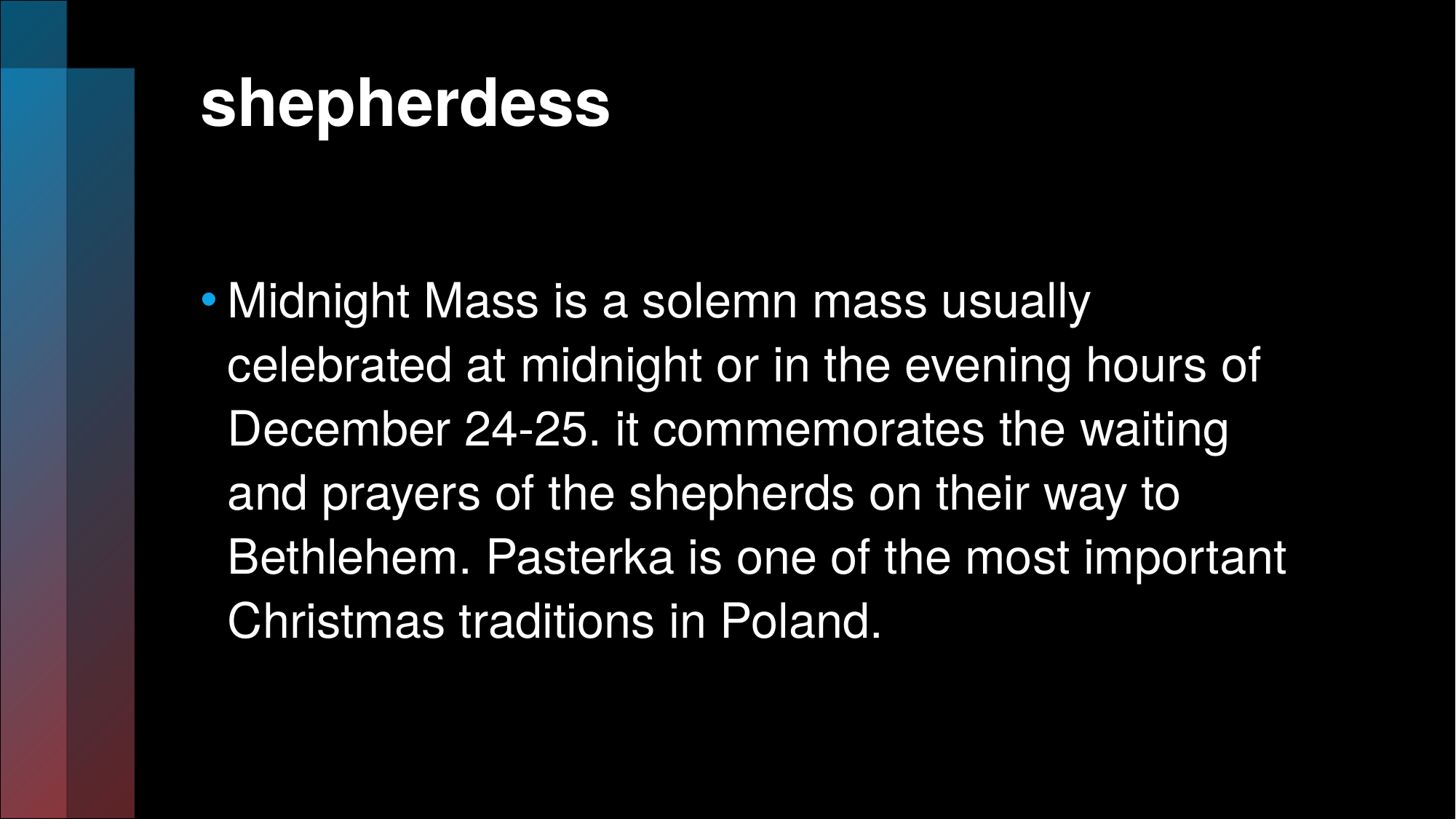

# shepherdess
Midnight Mass is a solemn mass usually celebrated at midnight or in the evening hours of December 24-25. it commemorates the waiting and prayers of the shepherds on their way to Bethlehem. Pasterka is one of the most important Christmas traditions in Poland.